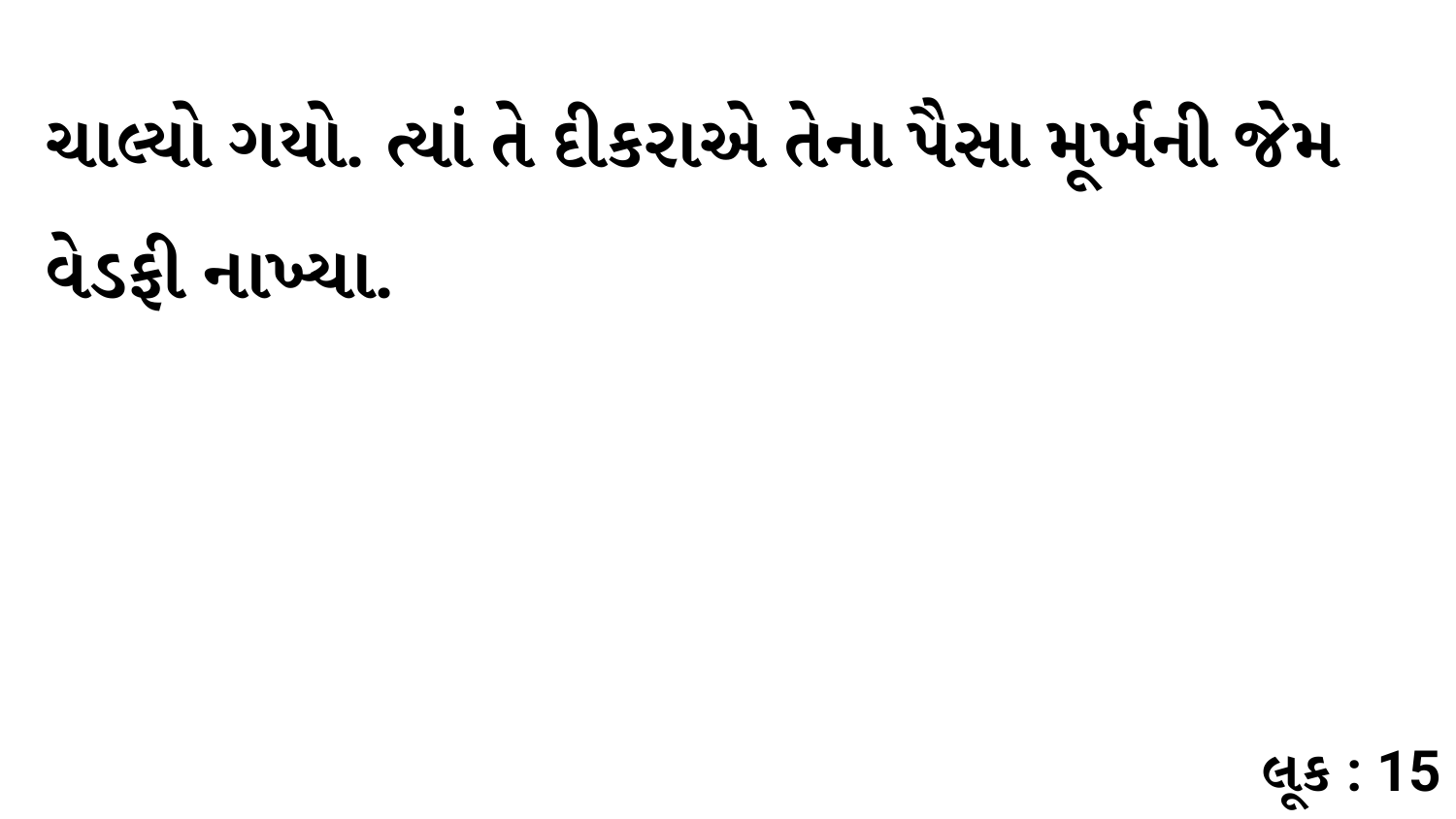

ચાલ્યો ગયો. ત્યાં તે દીકરાએ તેના પૈસા મૂર્ખની જેમ વેડફી નાખ્યા.
લૂક : 15